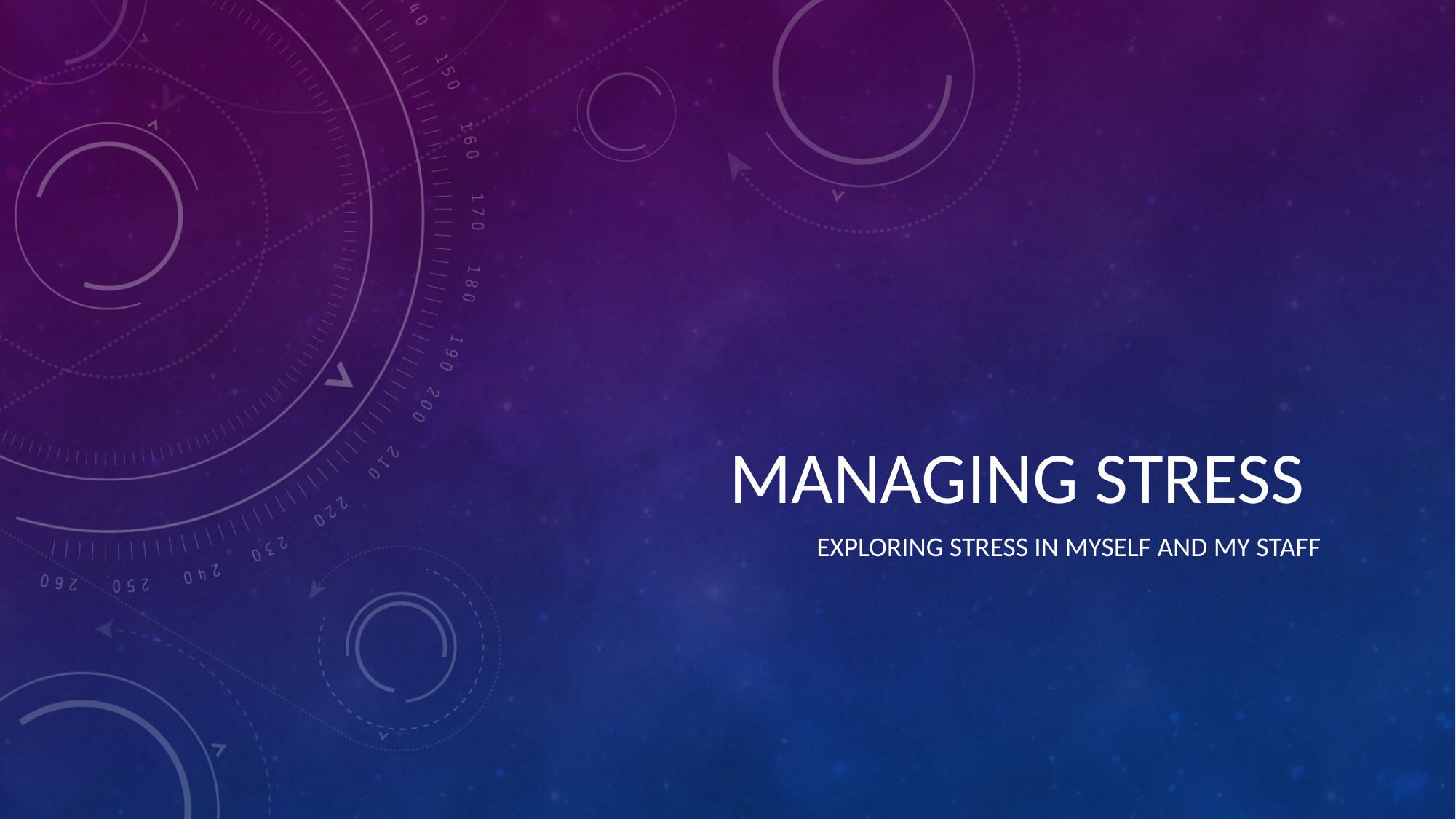

# Managing Stress
Exploring stress in myself and my staff